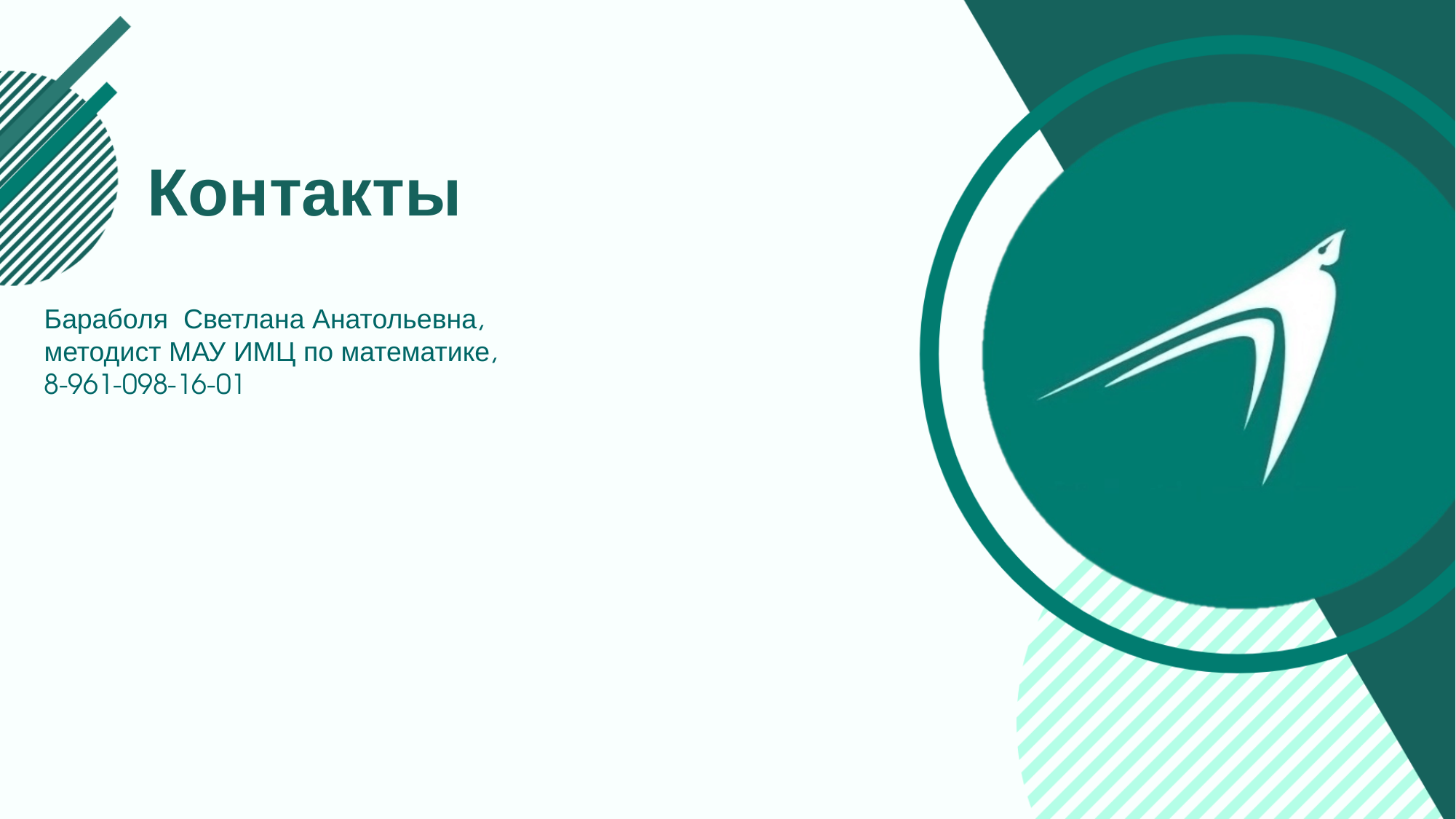

Контакты
Бараболя  Светлана Анатольевна,
методист МАУ ИМЦ по математике,
8-961-098-16-01